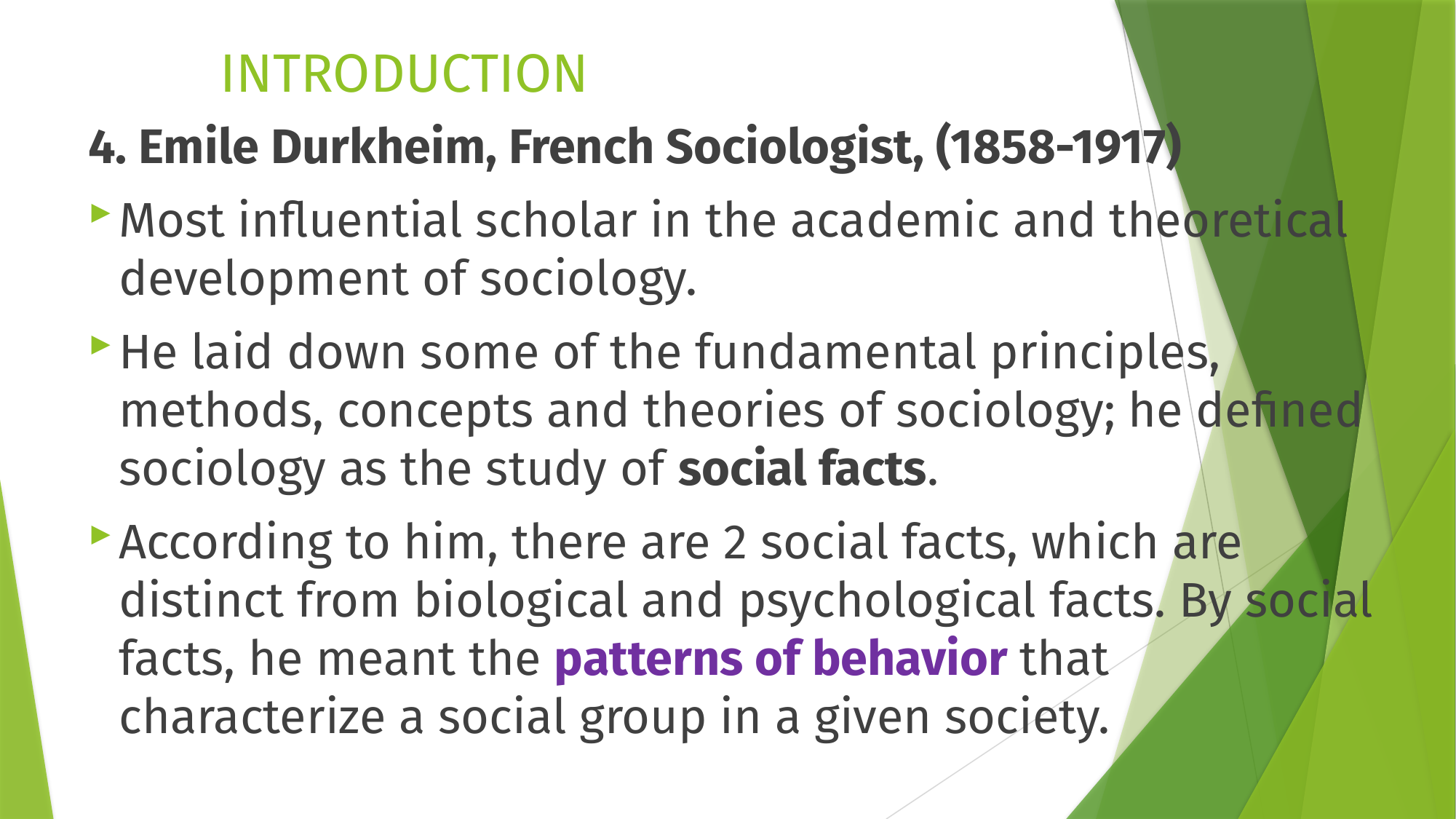

# INTRODUCTION
4. Emile Durkheim, French Sociologist, (1858-1917)
Most influential scholar in the academic and theoretical development of sociology.
He laid down some of the fundamental principles, methods, concepts and theories of sociology; he defined sociology as the study of social facts.
According to him, there are 2 social facts, which are distinct from biological and psychological facts. By social facts, he meant the patterns of behavior that characterize a social group in a given society.